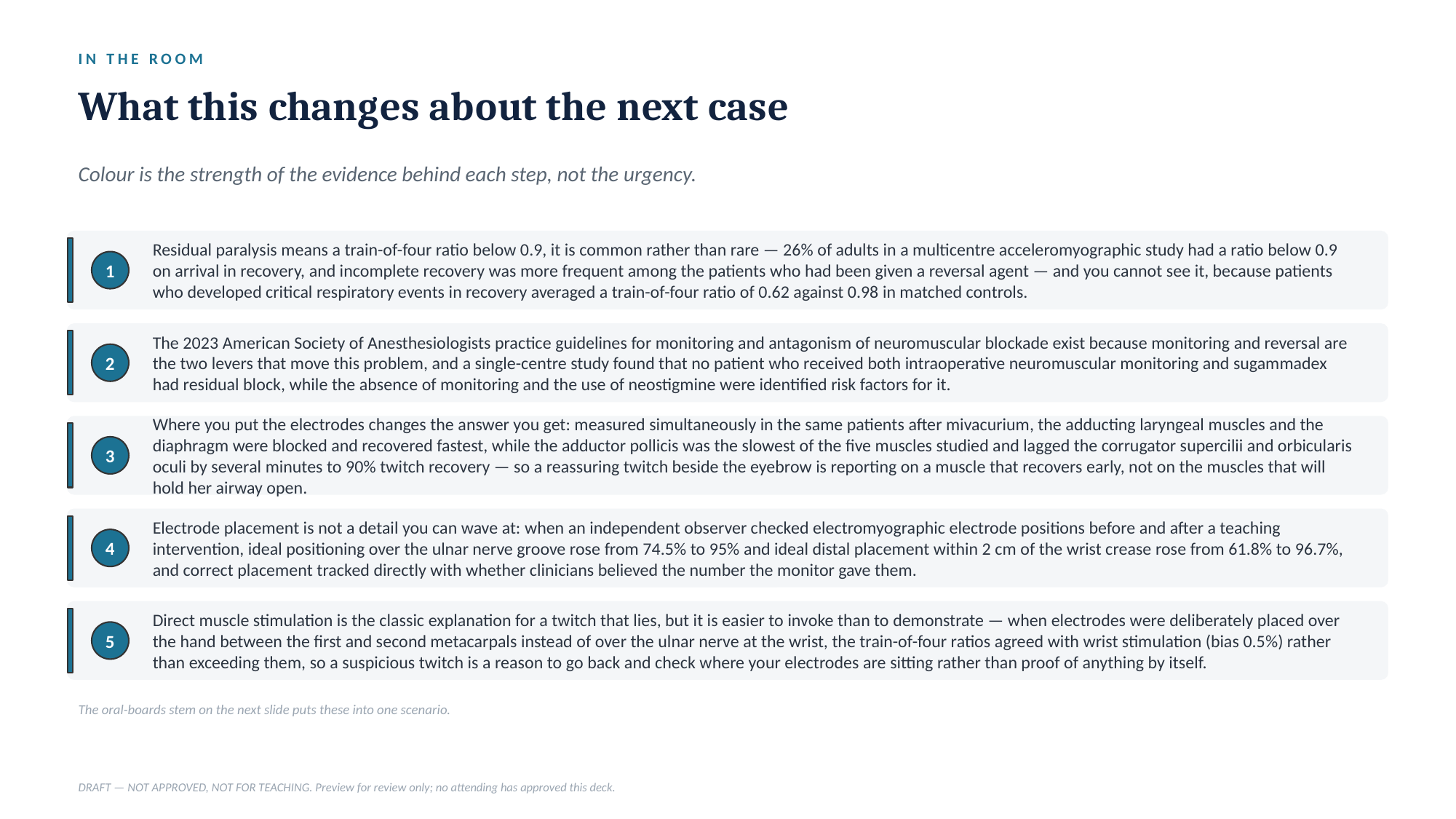

IN THE ROOM
What this changes about the next case
Colour is the strength of the evidence behind each step, not the urgency.

Residual paralysis means a train-of-four ratio below 0.9, it is common rather than rare — 26% of adults in a multicentre acceleromyographic study had a ratio below 0.9 on arrival in recovery, and incomplete recovery was more frequent among the patients who had been given a reversal agent — and you cannot see it, because patients who developed critical respiratory events in recovery averaged a train-of-four ratio of 0.62 against 0.98 in matched controls.

1

The 2023 American Society of Anesthesiologists practice guidelines for monitoring and antagonism of neuromuscular blockade exist because monitoring and reversal are the two levers that move this problem, and a single-centre study found that no patient who received both intraoperative neuromuscular monitoring and sugammadex had residual block, while the absence of monitoring and the use of neostigmine were identified risk factors for it.

2

Where you put the electrodes changes the answer you get: measured simultaneously in the same patients after mivacurium, the adducting laryngeal muscles and the diaphragm were blocked and recovered fastest, while the adductor pollicis was the slowest of the five muscles studied and lagged the corrugator supercilii and orbicularis oculi by several minutes to 90% twitch recovery — so a reassuring twitch beside the eyebrow is reporting on a muscle that recovers early, not on the muscles that will hold her airway open.

3

Electrode placement is not a detail you can wave at: when an independent observer checked electromyographic electrode positions before and after a teaching intervention, ideal positioning over the ulnar nerve groove rose from 74.5% to 95% and ideal distal placement within 2 cm of the wrist crease rose from 61.8% to 96.7%, and correct placement tracked directly with whether clinicians believed the number the monitor gave them.

4

Direct muscle stimulation is the classic explanation for a twitch that lies, but it is easier to invoke than to demonstrate — when electrodes were deliberately placed over the hand between the first and second metacarpals instead of over the ulnar nerve at the wrist, the train-of-four ratios agreed with wrist stimulation (bias 0.5%) rather than exceeding them, so a suspicious twitch is a reason to go back and check where your electrodes are sitting rather than proof of anything by itself.

5
The oral-boards stem on the next slide puts these into one scenario.
DRAFT — NOT APPROVED, NOT FOR TEACHING. Preview for review only; no attending has approved this deck.